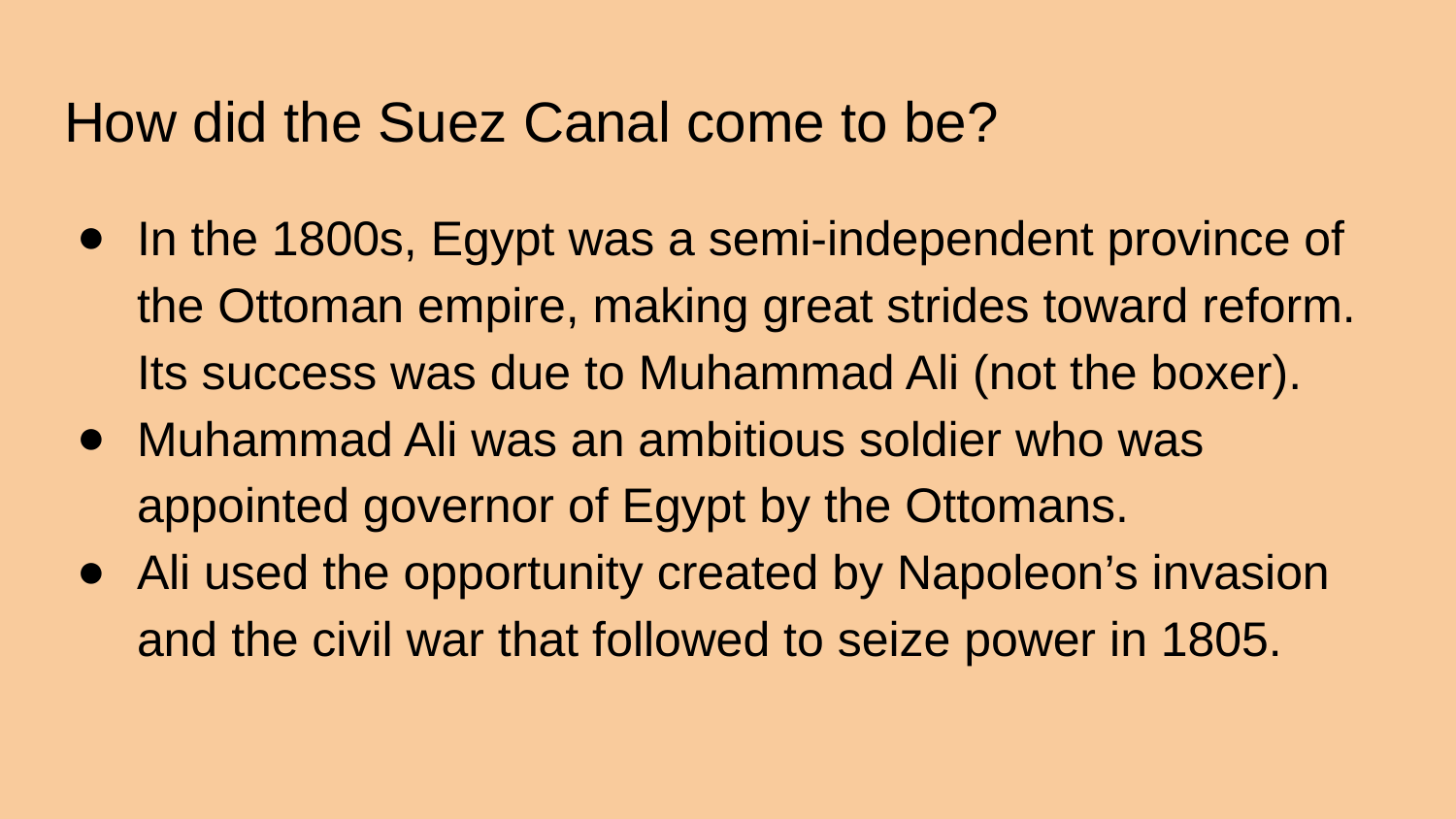

# How did the Suez Canal come to be?
In the 1800s, Egypt was a semi-independent province of the Ottoman empire, making great strides toward reform. Its success was due to Muhammad Ali (not the boxer).
Muhammad Ali was an ambitious soldier who was appointed governor of Egypt by the Ottomans.
Ali used the opportunity created by Napoleon’s invasion and the civil war that followed to seize power in 1805.